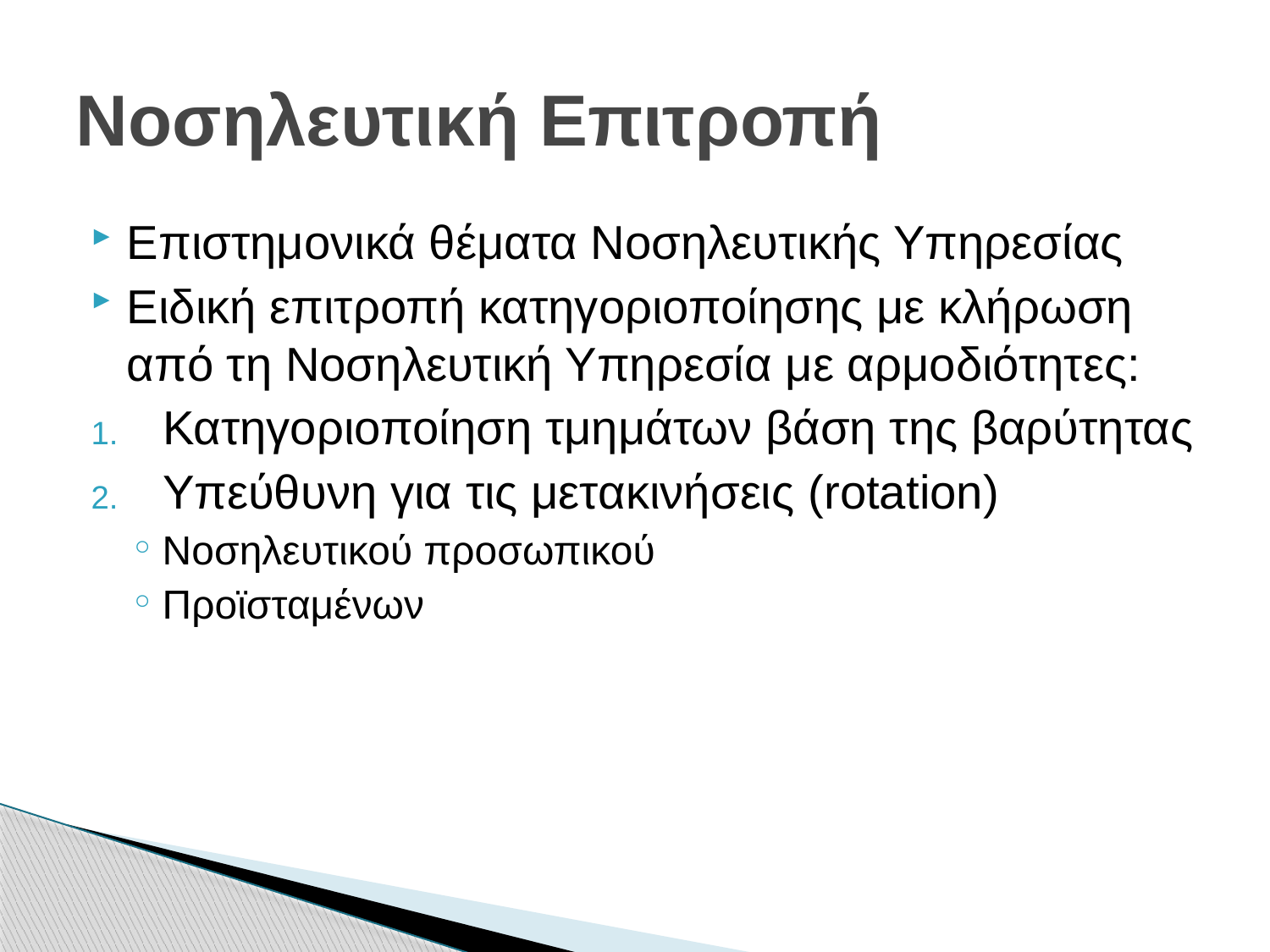

# Νοσηλευτική Επιτροπή
Επιστημονικά θέματα Νοσηλευτικής Υπηρεσίας
Ειδική επιτροπή κατηγοριοποίησης με κλήρωση από τη Νοσηλευτική Υπηρεσία με αρμοδιότητες:
Κατηγοριοποίηση τμημάτων βάση της βαρύτητας
Υπεύθυνη για τις μετακινήσεις (rotation)
Νοσηλευτικού προσωπικού
Προϊσταμένων